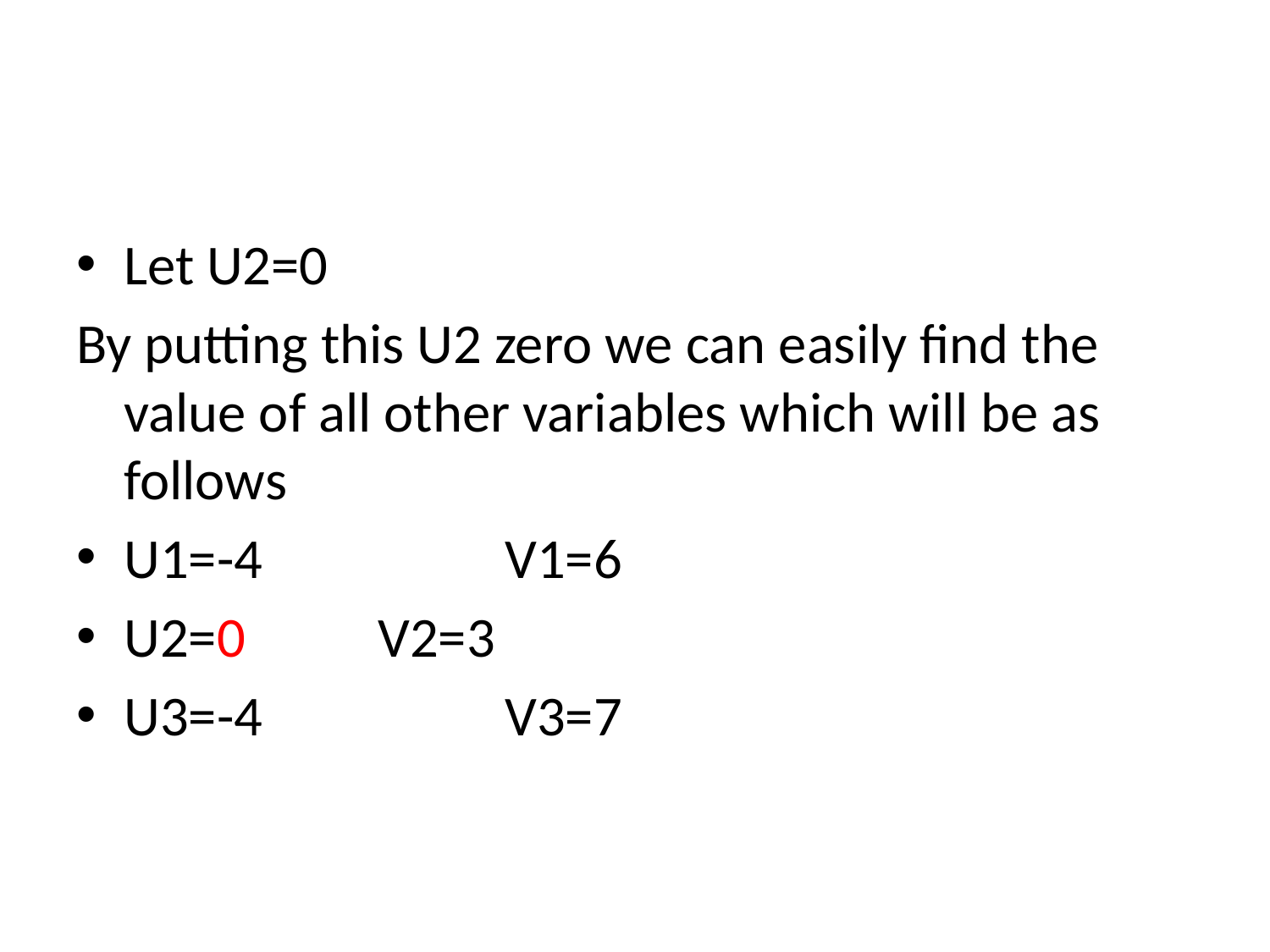

#
Let U2=0
By putting this U2 zero we can easily find the value of all other variables which will be as follows
U1=-4		V1=6
U2=0		V2=3
U3=-4		V3=7